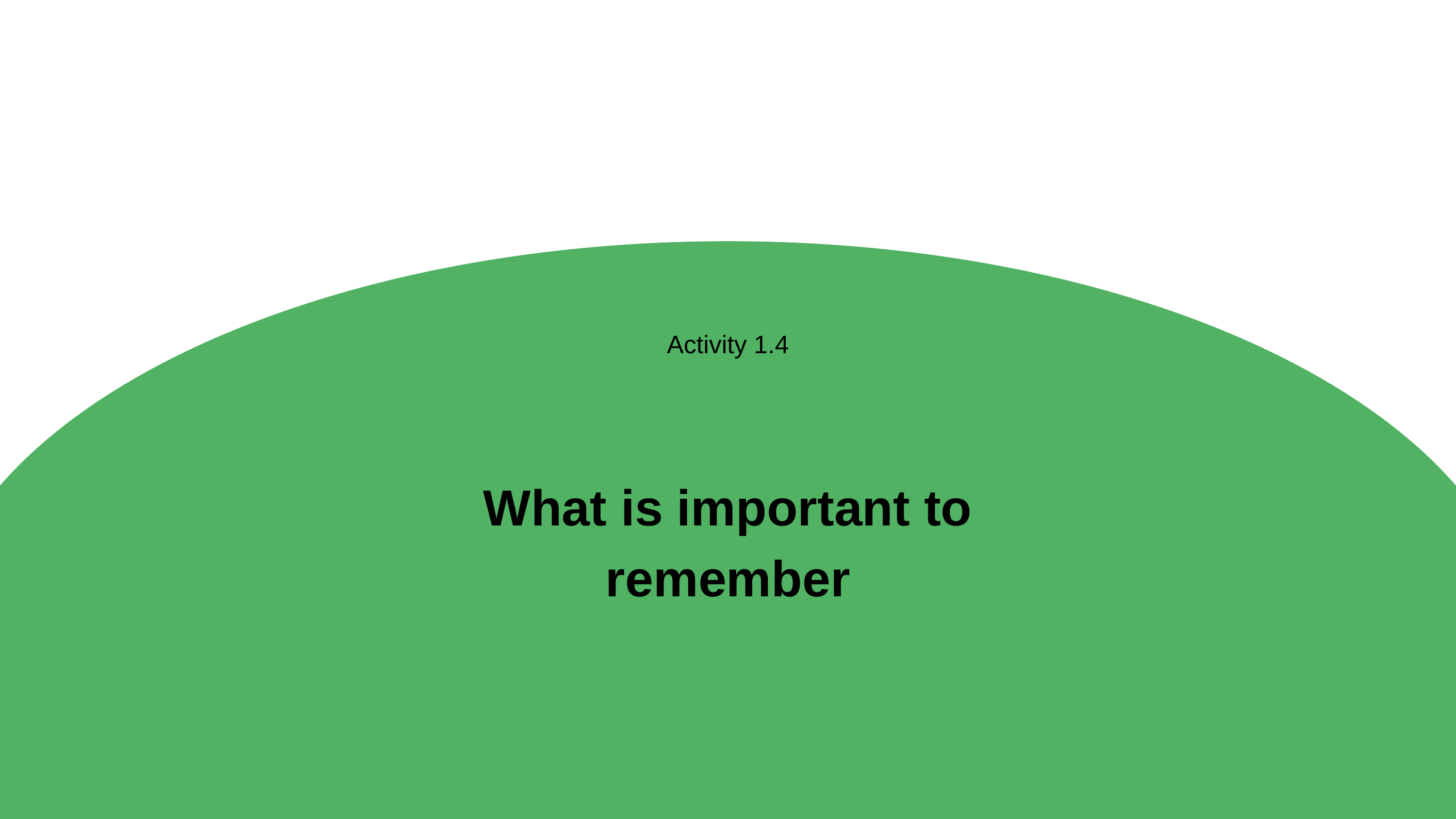

Activity 1.4
What is important to remember